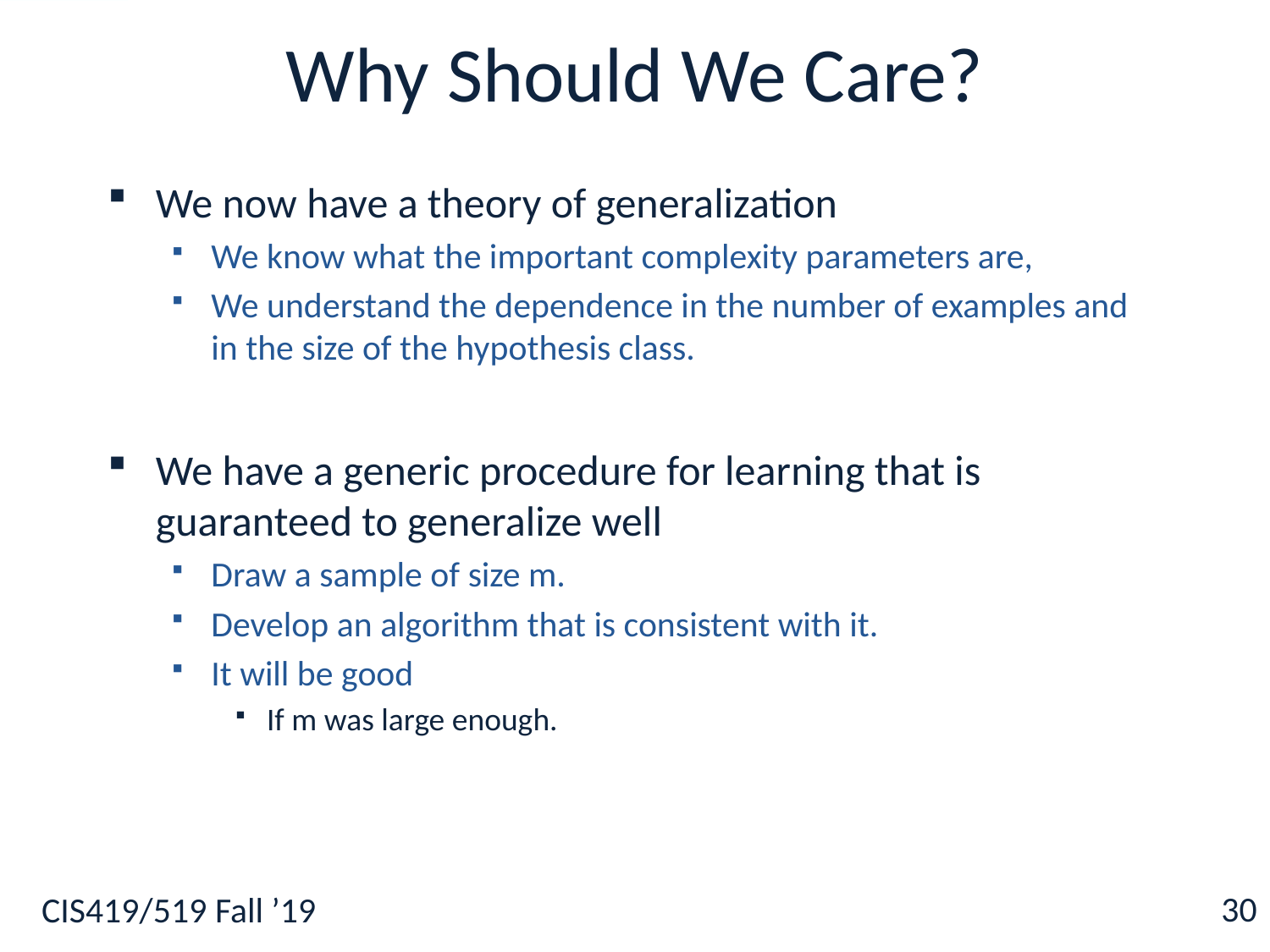

# Why Should We Care?
We now have a theory of generalization
We know what the important complexity parameters are,
We understand the dependence in the number of examples and in the size of the hypothesis class.

We have a generic procedure for learning that is guaranteed to generalize well
Draw a sample of size m.
Develop an algorithm that is consistent with it.
It will be good
If m was large enough.

30